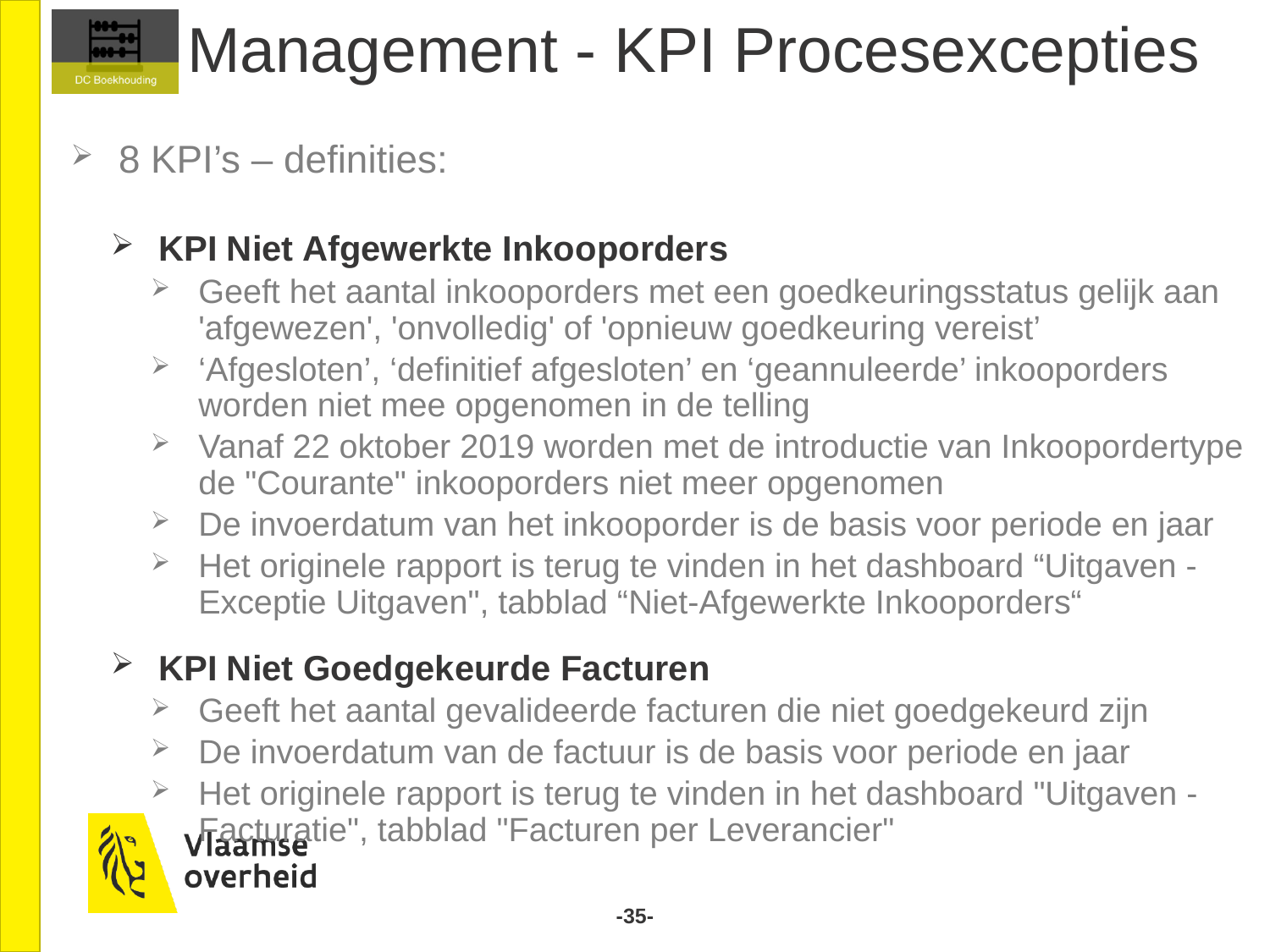

# Management - KPI Procesexcepties

8 KPI’s – definities:

KPI Niet Afgewerkte Inkooporders
Geeft het aantal inkooporders met een goedkeuringsstatus gelijk aan 'afgewezen', 'onvolledig' of 'opnieuw goedkeuring vereist’
‘Afgesloten’, ‘definitief afgesloten’ en ‘geannuleerde’ inkooporders worden niet mee opgenomen in de telling
Vanaf 22 oktober 2019 worden met de introductie van Inkoopordertype de "Courante" inkooporders niet meer opgenomen
De invoerdatum van het inkooporder is de basis voor periode en jaar
Het originele rapport is terug te vinden in het dashboard “Uitgaven - Exceptie Uitgaven", tabblad “Niet-Afgewerkte Inkooporders“

KPI Niet Goedgekeurde Facturen
Geeft het aantal gevalideerde facturen die niet goedgekeurd zijn
De invoerdatum van de factuur is de basis voor periode en jaar
Het originele rapport is terug te vinden in het dashboard "Uitgaven - Facturatie", tabblad "Facturen per Leverancier"